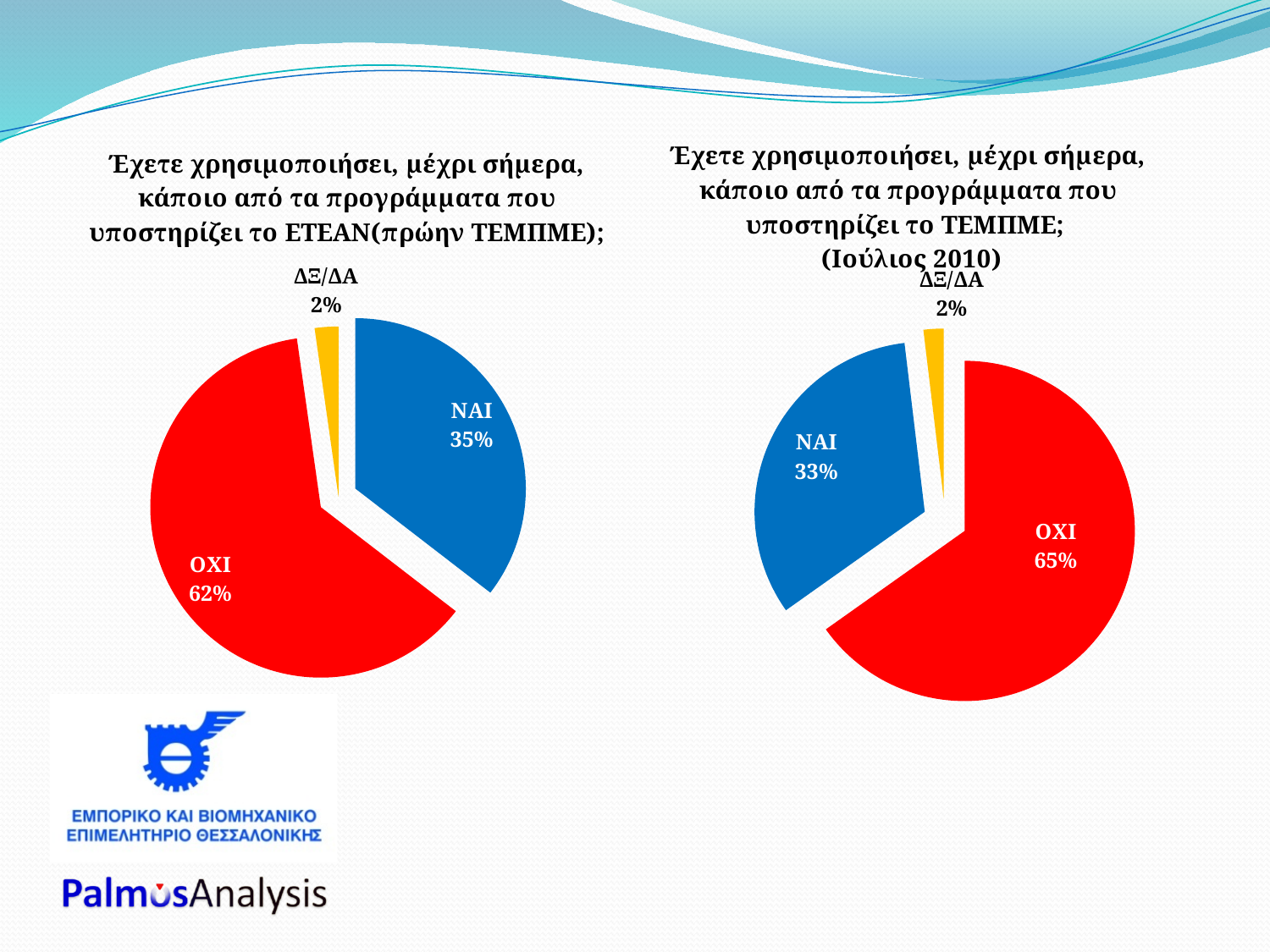

### Chart: Έχετε χρησιμοποιήσει, μέχρι σήμερα, κάποιο από τα προγράμματα που υποστηρίζει το ΤΕΜΠΜΕ;
 (Ιούλιος 2010)

| Category |  |
|---|---|
| ΟΧΙ | 0.6536000000000042 |
| ΝΑΙ | 0.33010000000000156 |
| ΔΞ/ΔΑ | 0.0191 |

### Chart: Έχετε χρησιμοποιήσει, μέχρι σήμερα, κάποιο από τα προγράμματα που υποστηρίζει το ΕΤΕΑΝ(πρώην ΤΕΜΠΜΕ);

| Category | ΠΟΣΟΣΤΟ |
|---|---|
| ΝΑΙ | 0.3545343177830018 |
| ΟΧΙ | 0.6230175810349965 |
| ΔΞ/ΔΑ | 0.02244810118200181 |